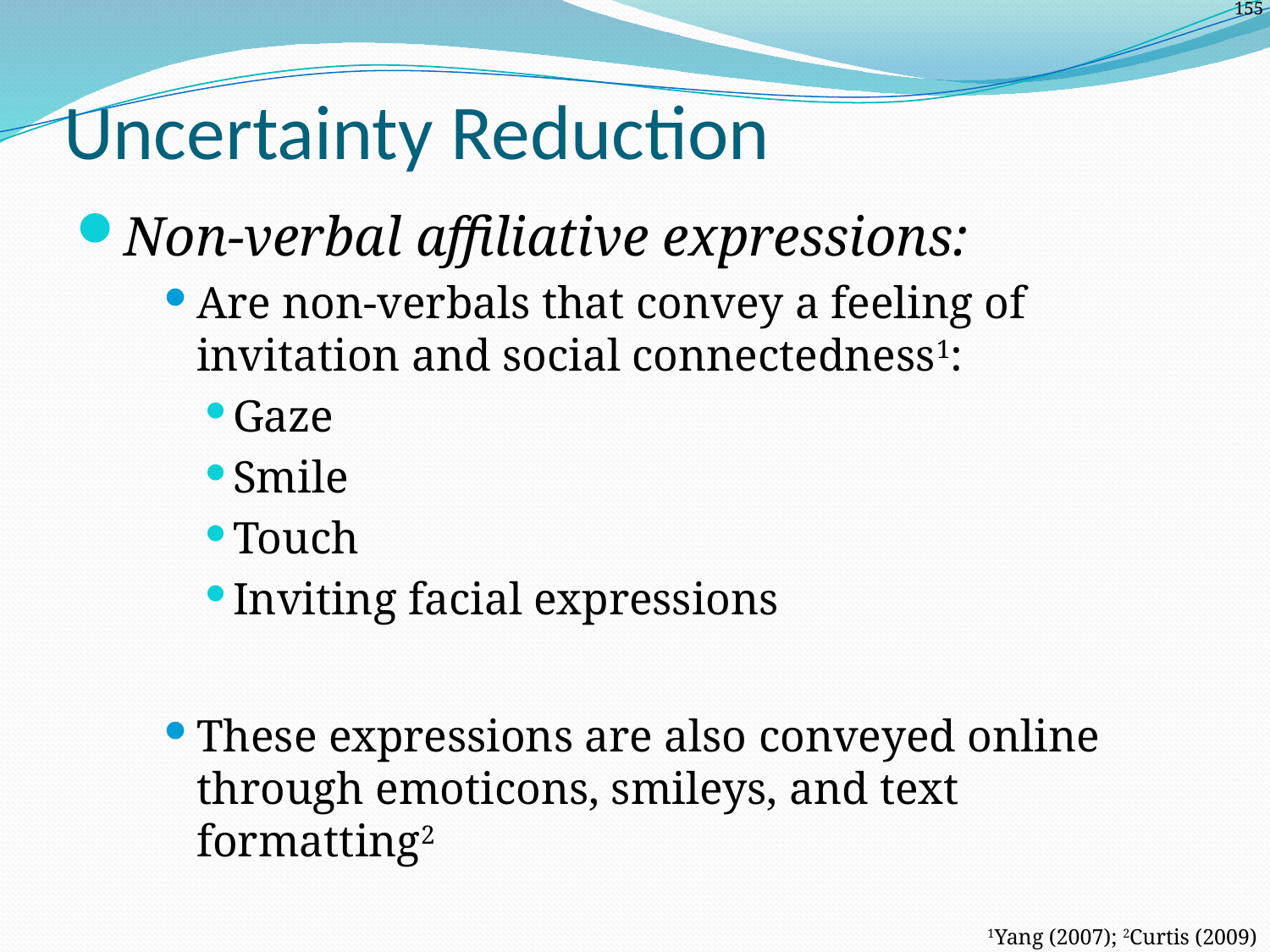

# Uncertainty Reduction
Non-verbal affiliative expressions:
Are non-verbals that convey a feeling of invitation and social connectedness1:
Gaze
Smile
Touch
Inviting facial expressions

These expressions are also conveyed online through emoticons, smileys, and text formatting2

1Yang (2007); 2Curtis (2009)